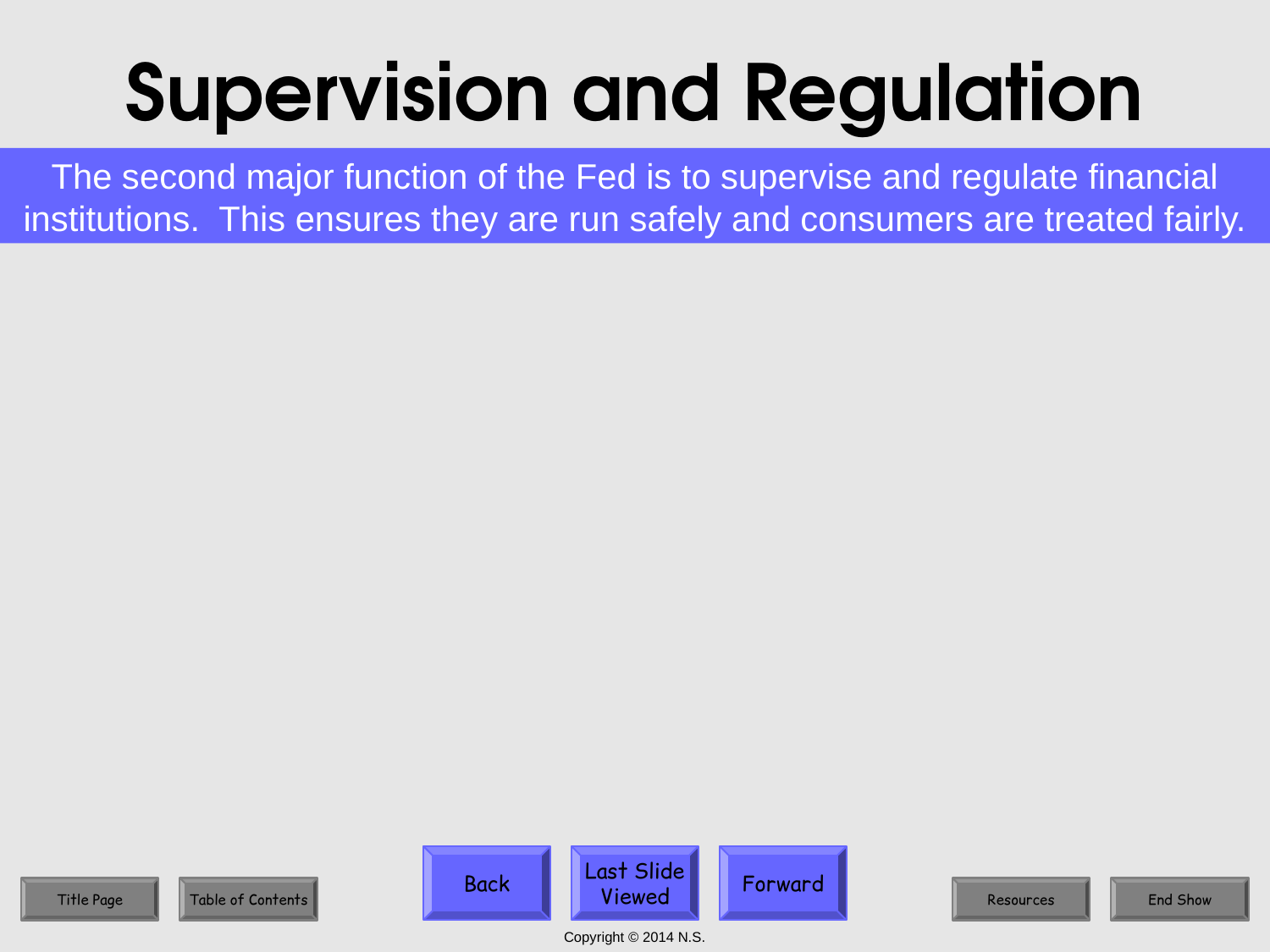

# Supervision and Regulation

The second major function of the Fed is to supervise and regulate financial institutions.  This ensures they are run safely and consumers are treated fairly.